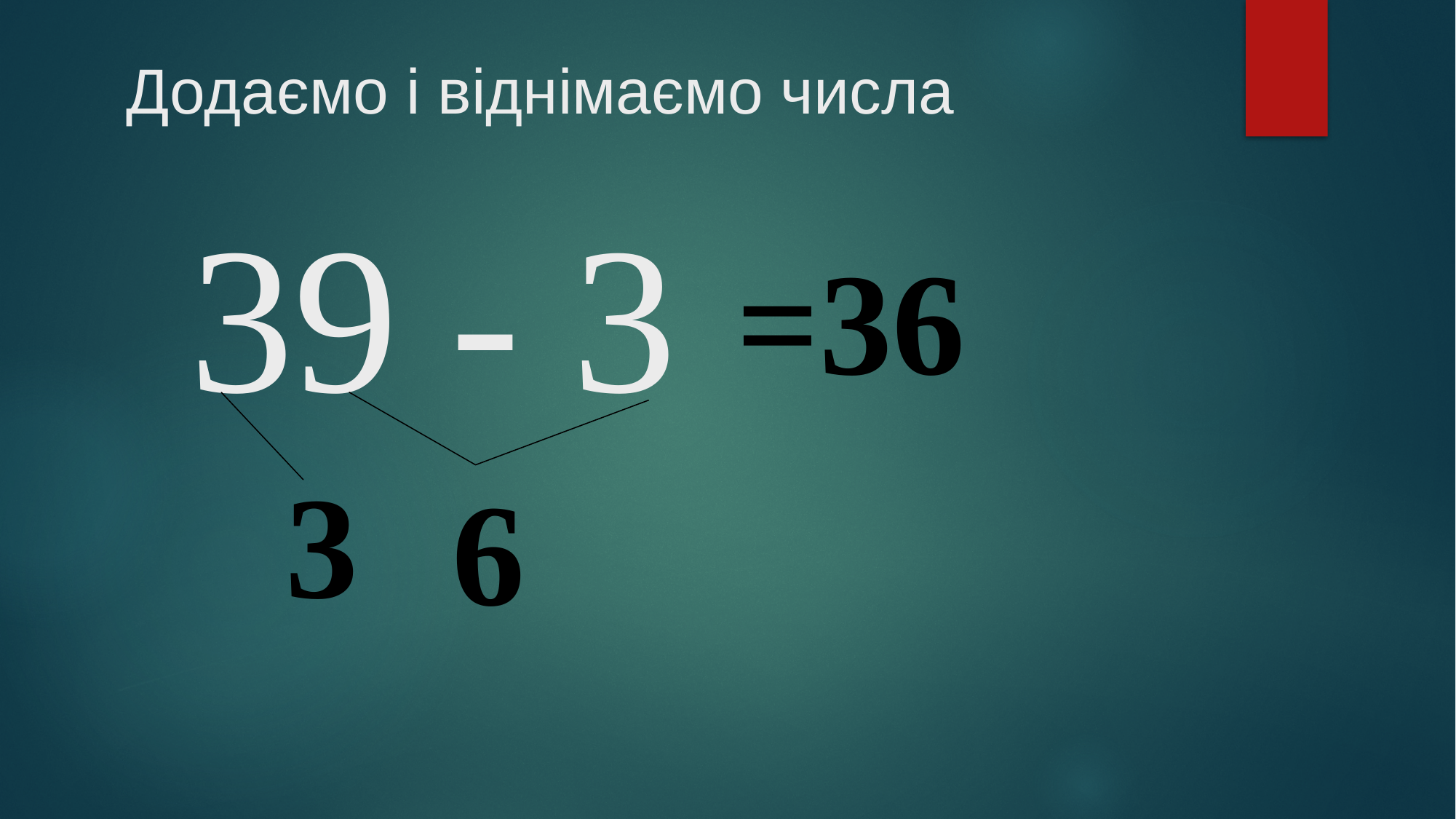

# Додаємо і віднімаємо числа
 39 - 3
=36
 3
 6